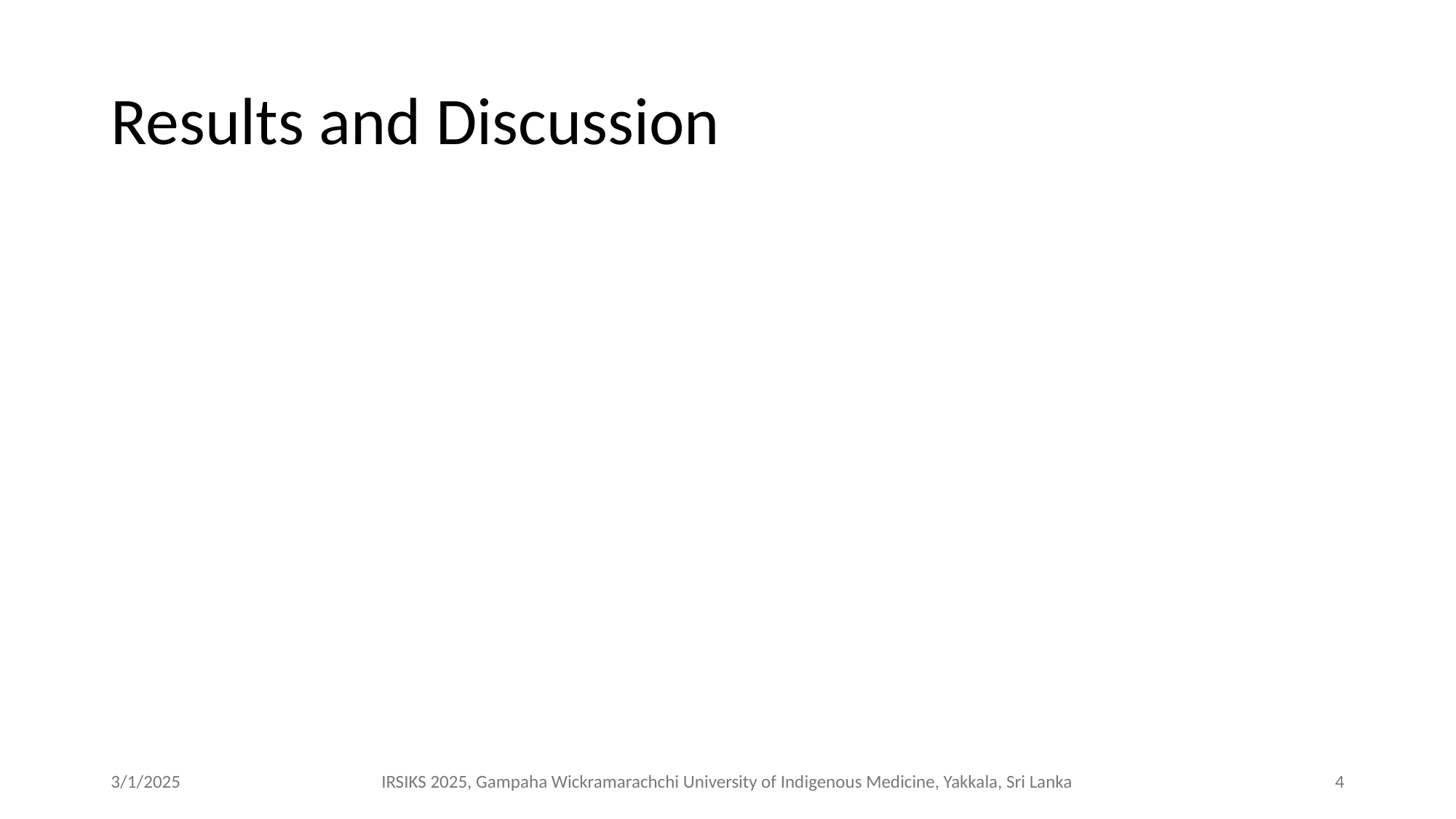

# Results and Discussion

IRSIKS 2025, Gampaha Wickramarachchi University of Indigenous Medicine, Yakkala, Sri Lanka
3/1/2025
4